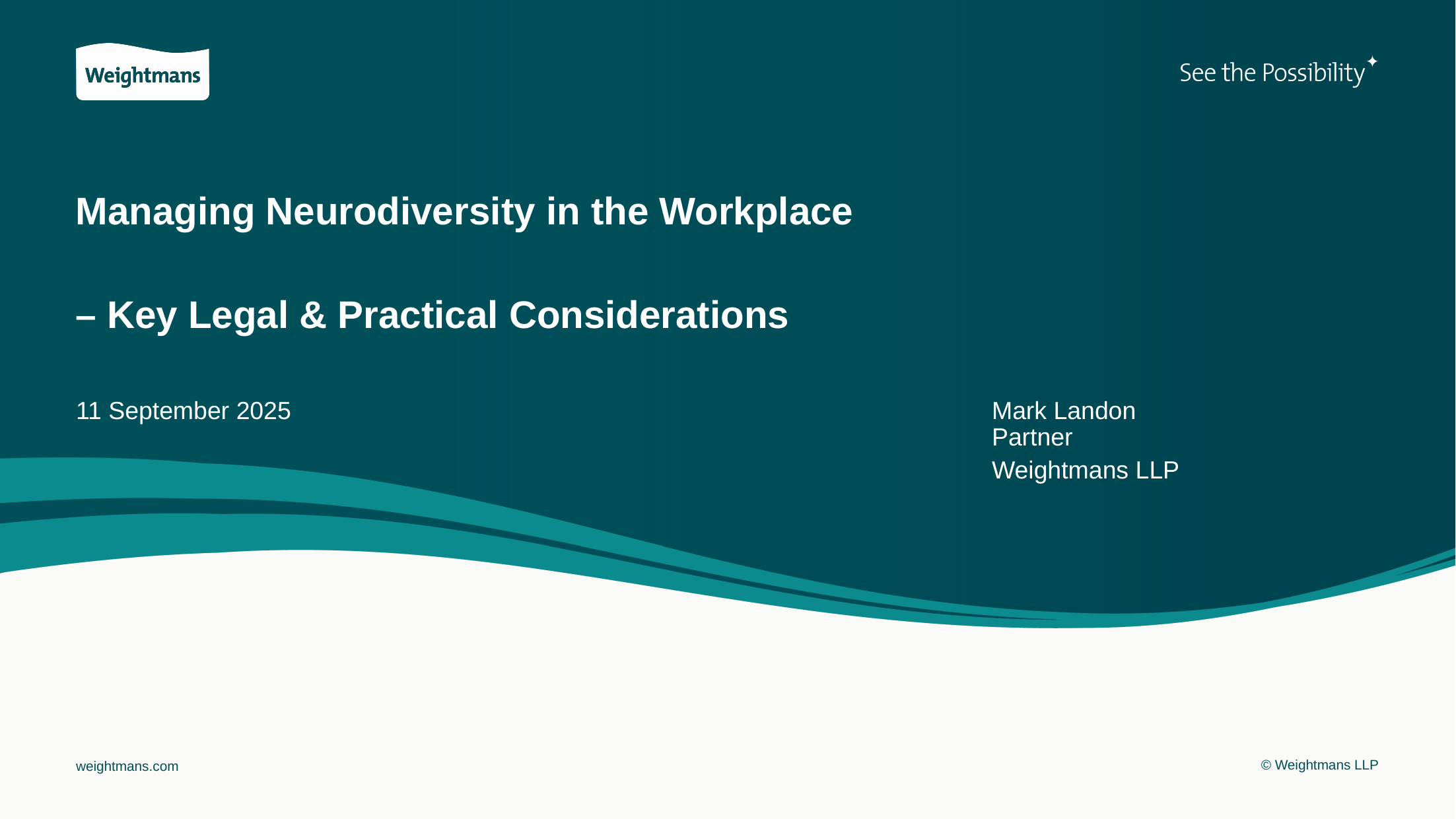

Managing Neurodiversity in the Workplace
– Key Legal & Practical Considerations

11 September 2025
Mark Landon
Partner
Weightmans LLP